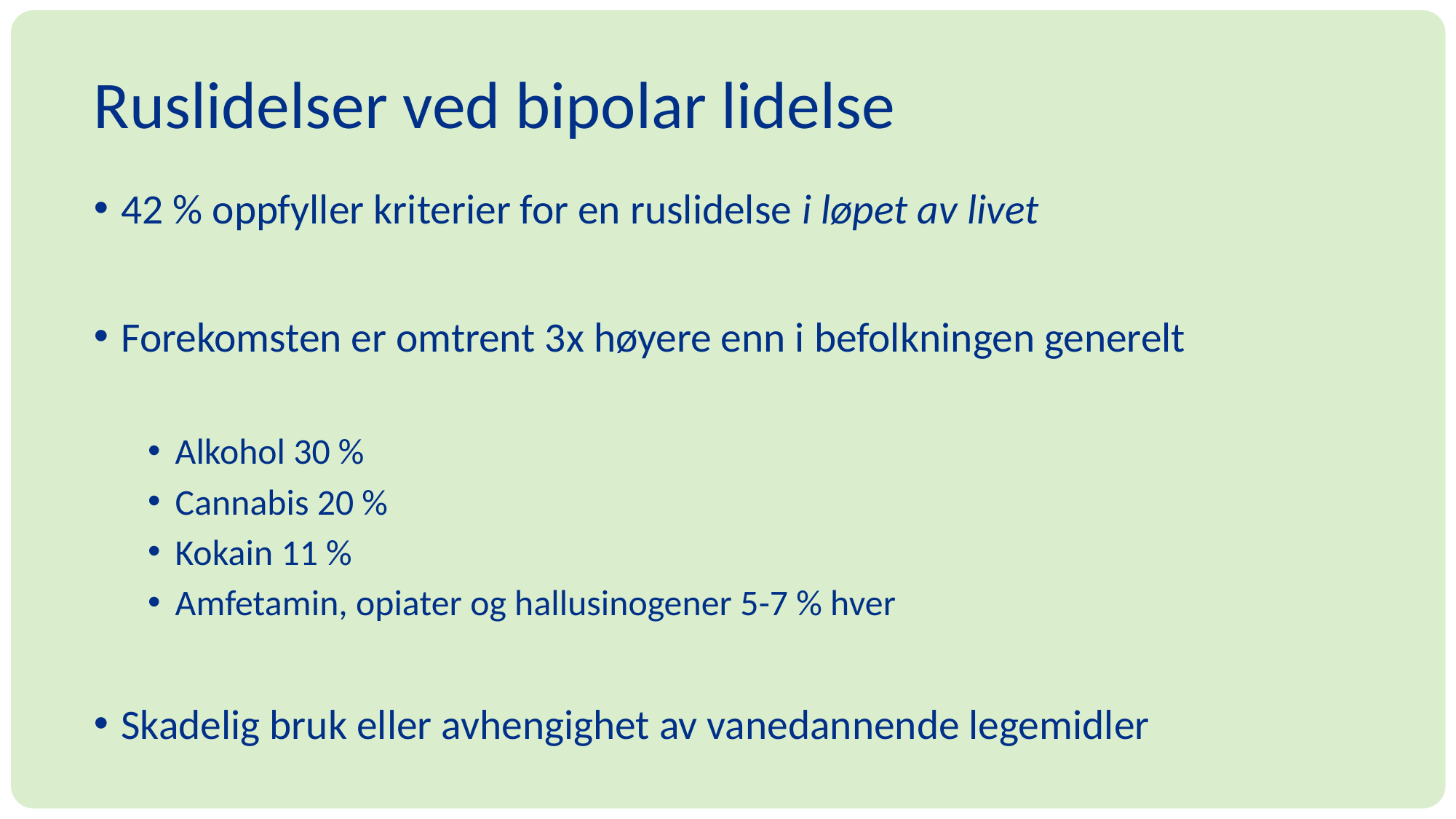

# Ruslidelser ved bipolar lidelse
42 % oppfyller kriterier for en ruslidelse i løpet av livet

Forekomsten er omtrent 3x høyere enn i befolkningen generelt

Alkohol 30 %
Cannabis 20 %
Kokain 11 %
Amfetamin, opiater og hallusinogener 5-7 % hver

Skadelig bruk eller avhengighet av vanedannende legemidler